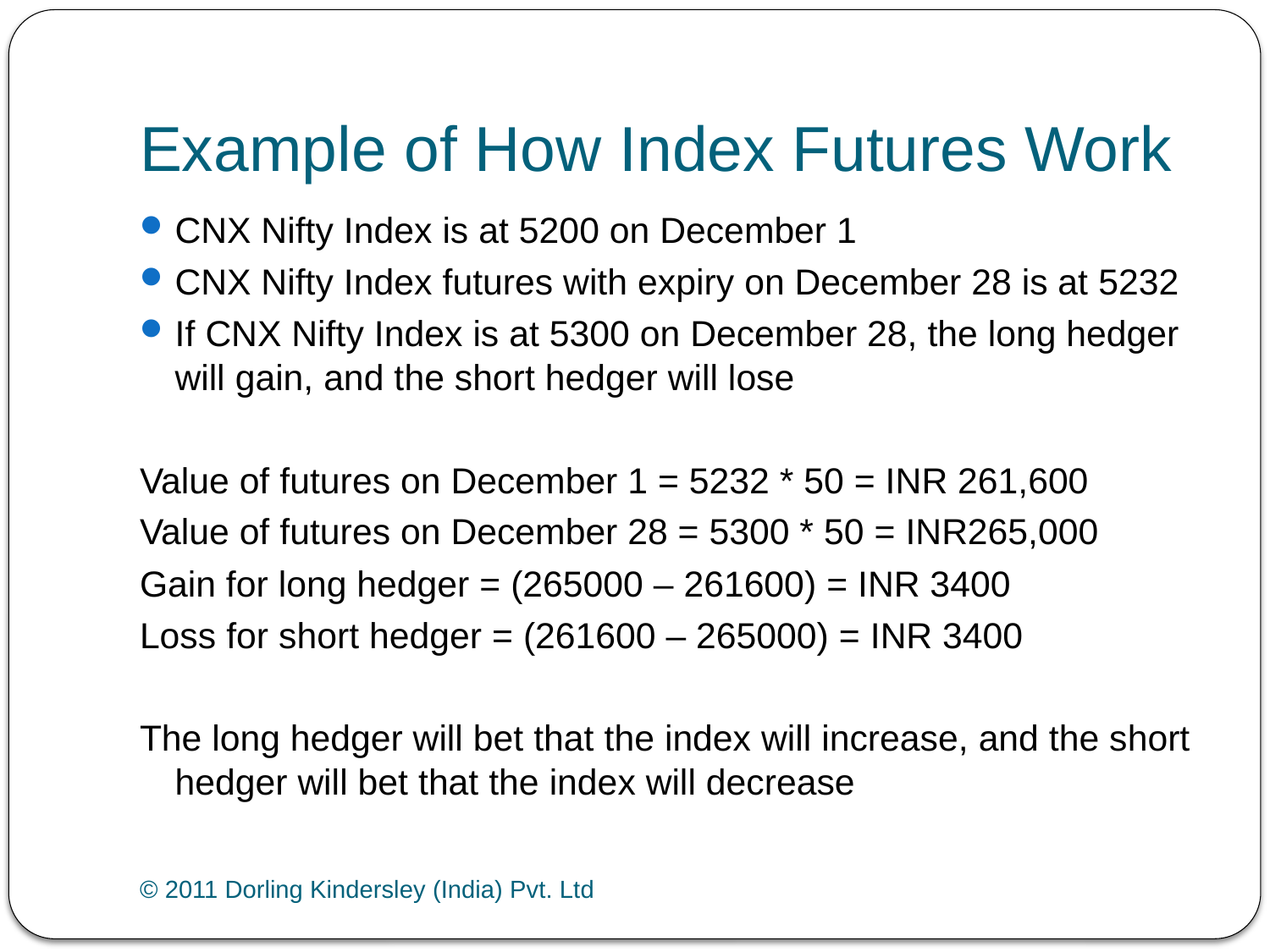

# Example of How Index Futures Work
CNX Nifty Index is at 5200 on December 1
CNX Nifty Index futures with expiry on December 28 is at 5232
If CNX Nifty Index is at 5300 on December 28, the long hedger will gain, and the short hedger will lose

Value of futures on December 1 = 5232 * 50 = INR 261,600
Value of futures on December 28 = 5300 * 50 = INR265,000
Gain for long hedger = (265000 – 261600) = INR 3400
Loss for short hedger = (261600 – 265000) = INR 3400

The long hedger will bet that the index will increase, and the short hedger will bet that the index will decrease
© 2011 Dorling Kindersley (India) Pvt. Ltd